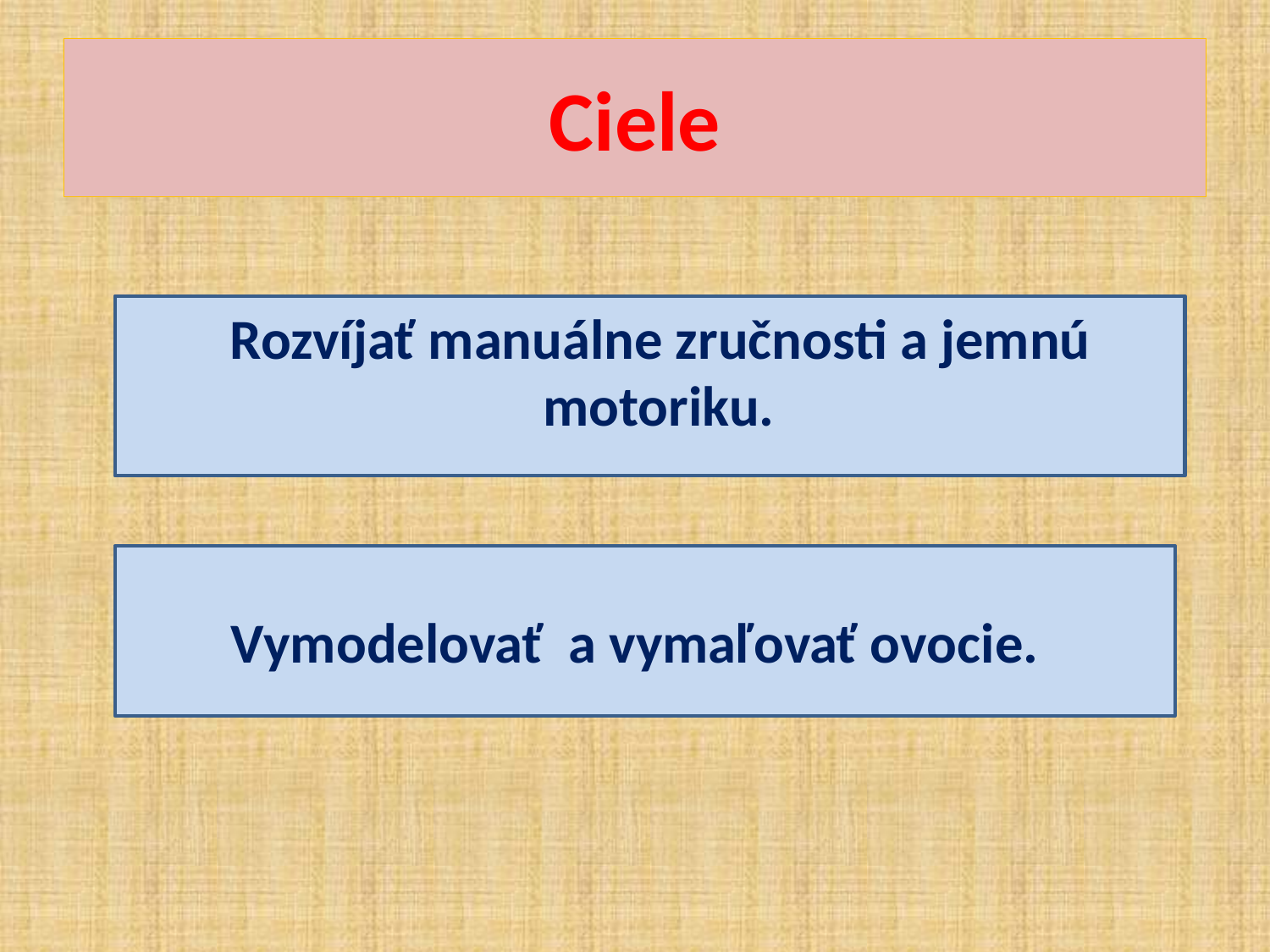

# Ciele
    Rozvíjať manuálne zručnosti a jemnú motoriku.

Vymodelovať  a vymaľovať ovocie.